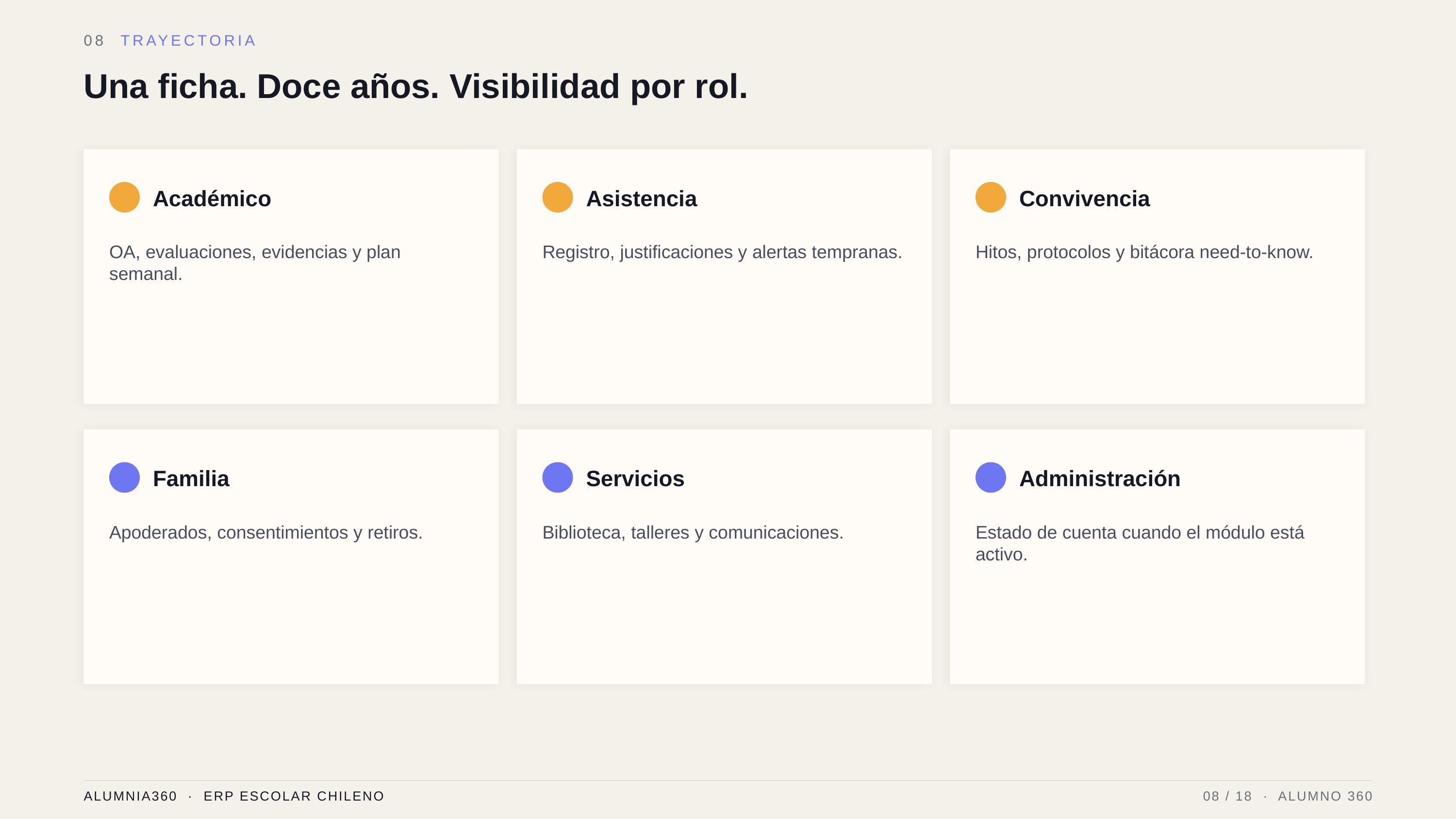

08  TRAYECTORIA
Una ficha. Doce años. Visibilidad por rol.

Académico
Asistencia
Convivencia
OA, evaluaciones, evidencias y plan semanal.
Registro, justificaciones y alertas tempranas.
Hitos, protocolos y bitácora need-to-know.

Familia
Servicios
Administración
Apoderados, consentimientos y retiros.
Biblioteca, talleres y comunicaciones.
Estado de cuenta cuando el módulo está activo.

ALUMNIA360  ·  ERP ESCOLAR CHILENO
08 / 18  ·  ALUMNO 360